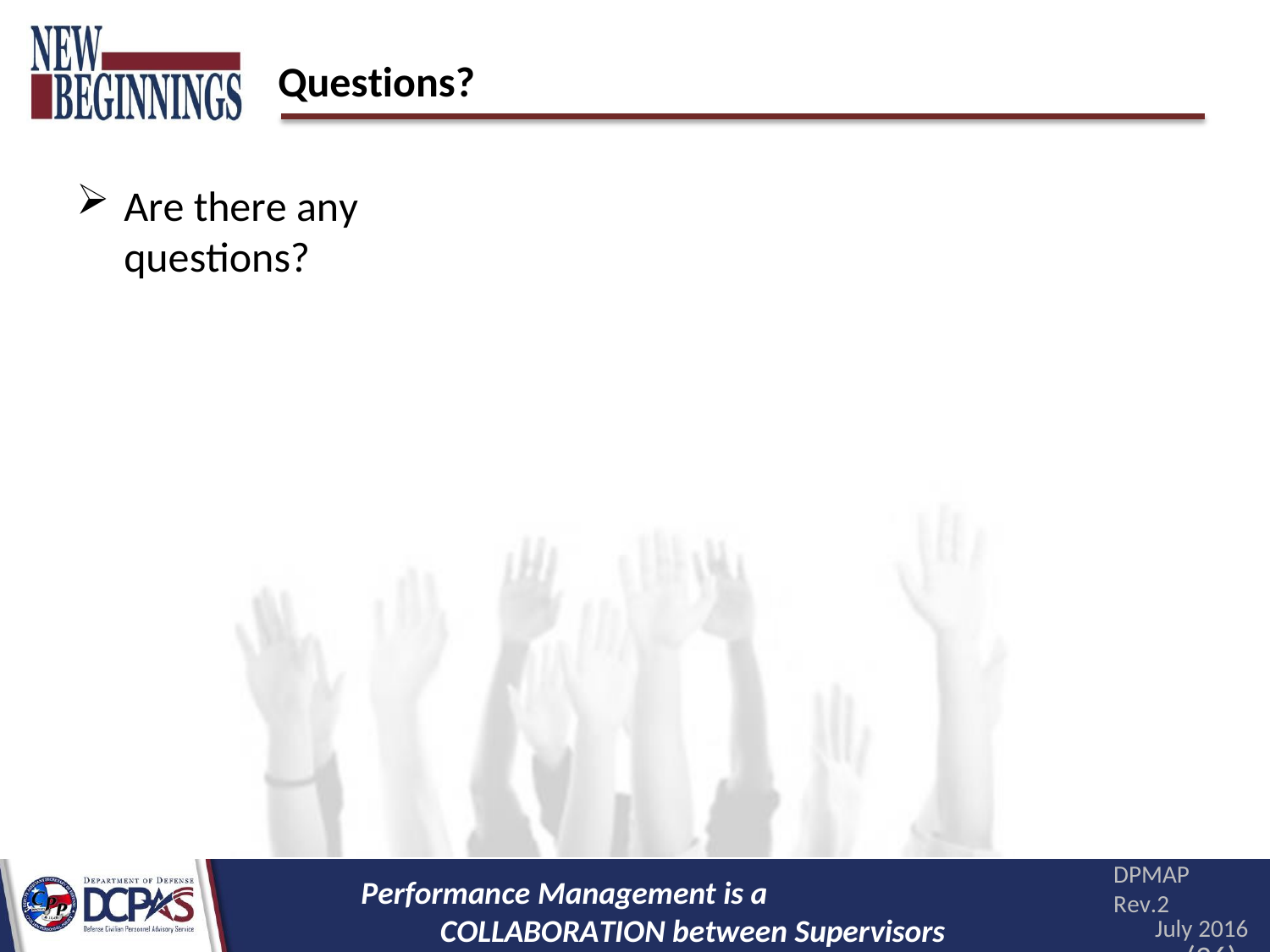

Questions?
Are there any questions?
DPMAP Rev.2
July 2016
(36)
Performance Management is a COLLABORATION between Supervisors and Employees